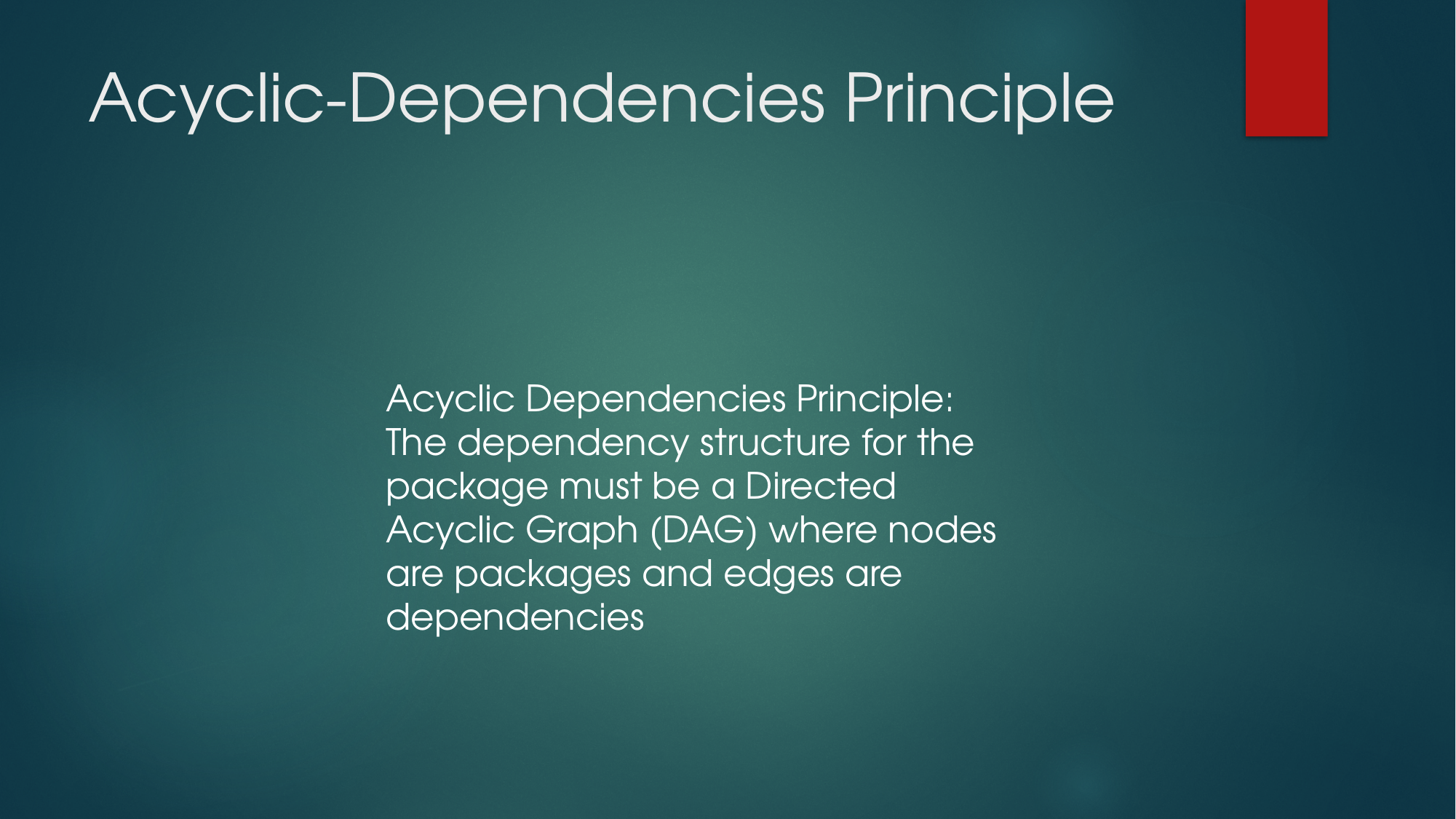

# Acyclic-Dependencies Principle
Acyclic Dependencies Principle: The dependency structure for the package must be a Directed Acyclic Graph (DAG) where nodes are packages and edges are dependencies